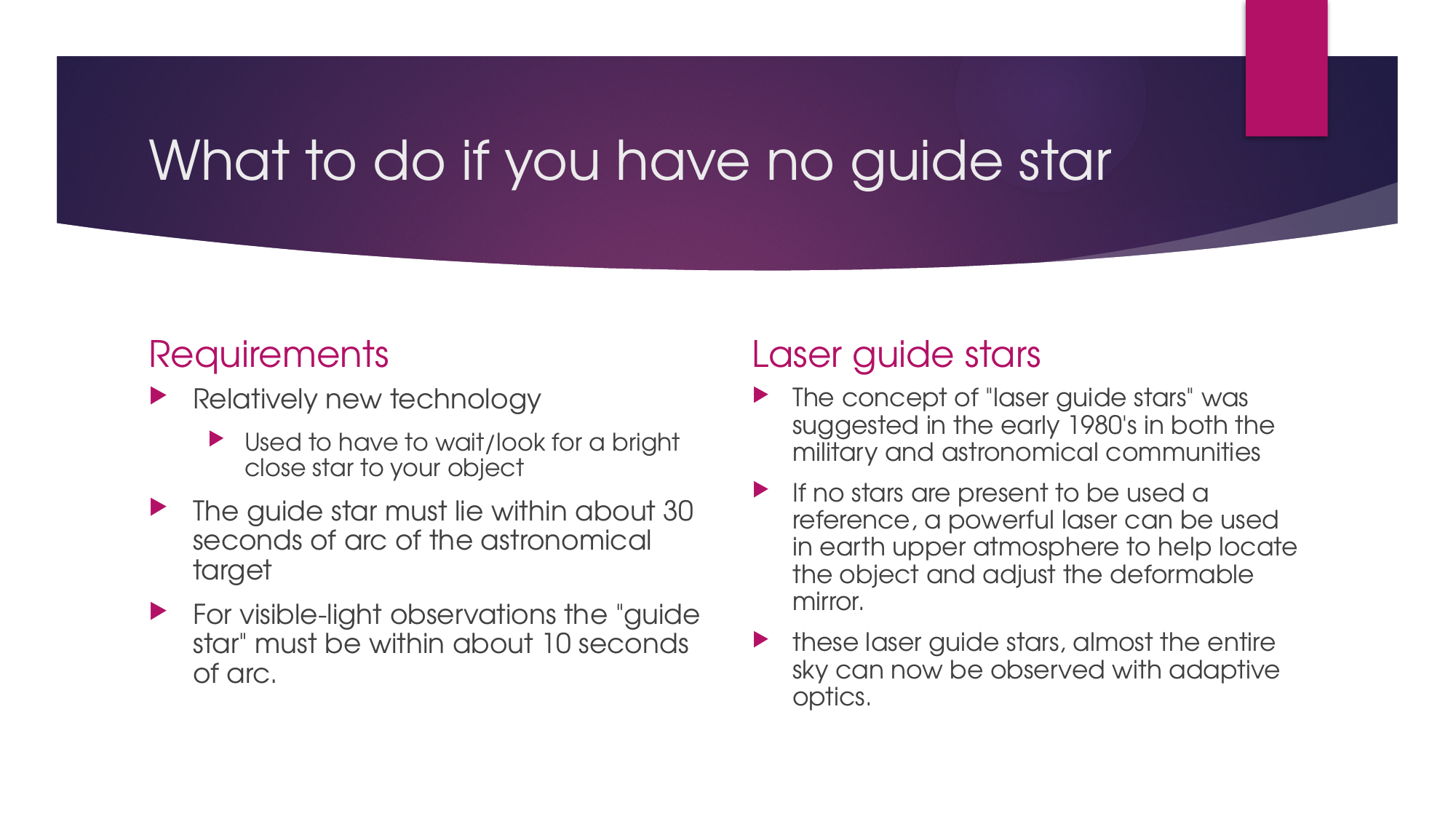

# What to do if you have no guide star
Requirements
Laser guide stars
Relatively new technology
Used to have to wait/look for a bright close star to your object
The guide star must lie within about 30 seconds of arc of the astronomical target
For visible-light observations the "guide star" must be within about 10 seconds of arc.

The concept of "laser guide stars" was suggested in the early 1980's in both the military and astronomical communities
If no stars are present to be used a reference, a powerful laser can be used in earth upper atmosphere to help locate the object and adjust the deformable mirror.
these laser guide stars, almost the entire sky can now be observed with adaptive optics.